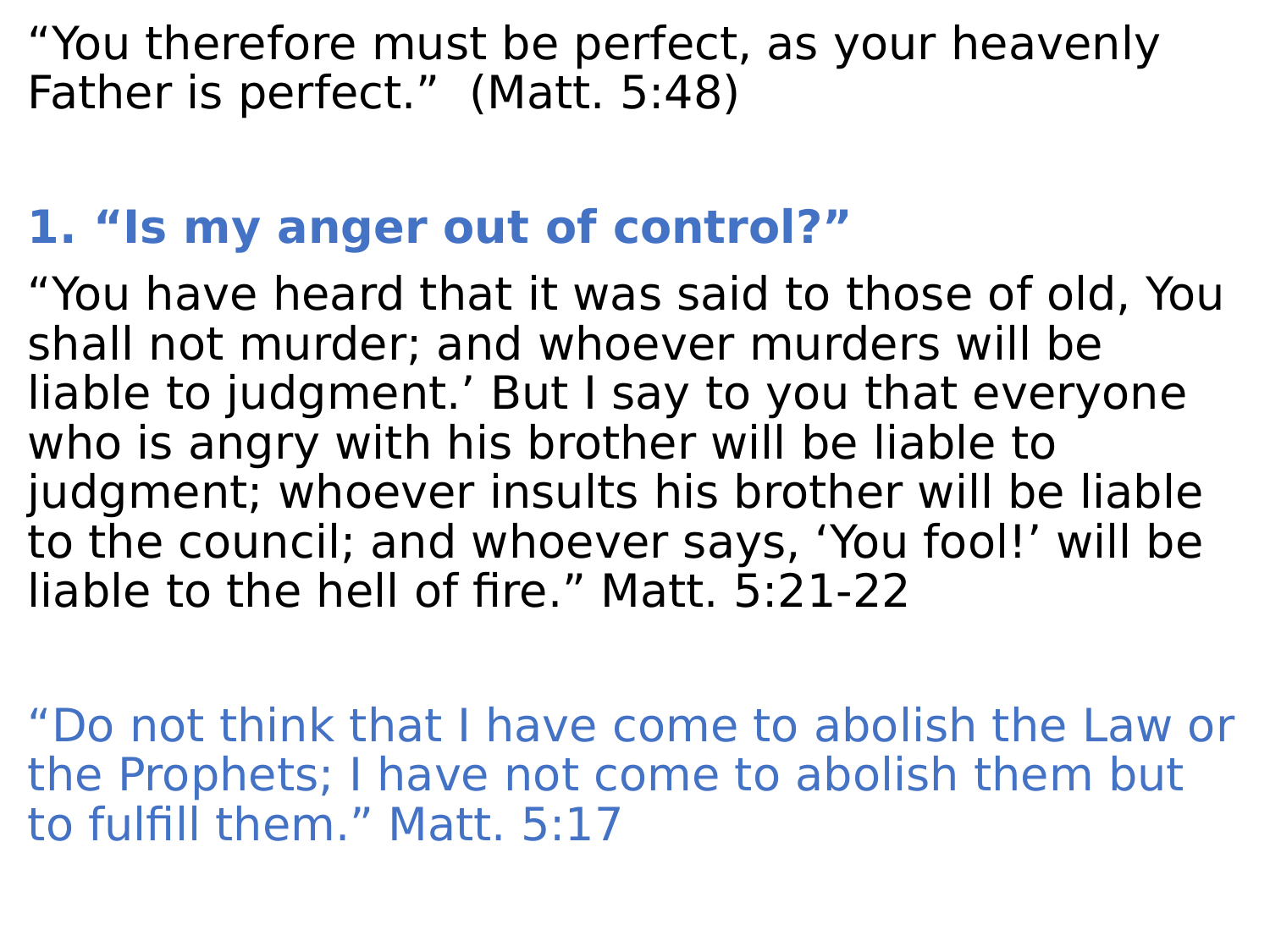

“You therefore must be perfect, as your heavenly Father is perfect.”  (Matt. 5:48)

1. “Is my anger out of control?”
“You have heard that it was said to those of old, You shall not murder; and whoever murders will be liable to judgment.’ But I say to you that everyone who is angry with his brother will be liable to judgment; whoever insults his brother will be liable to the council; and whoever says, ‘You fool!’ will be liable to the hell of fire.” Matt. 5:21-22

“Do not think that I have come to abolish the Law or the Prophets; I have not come to abolish them but to fulfill them.” Matt. 5:17